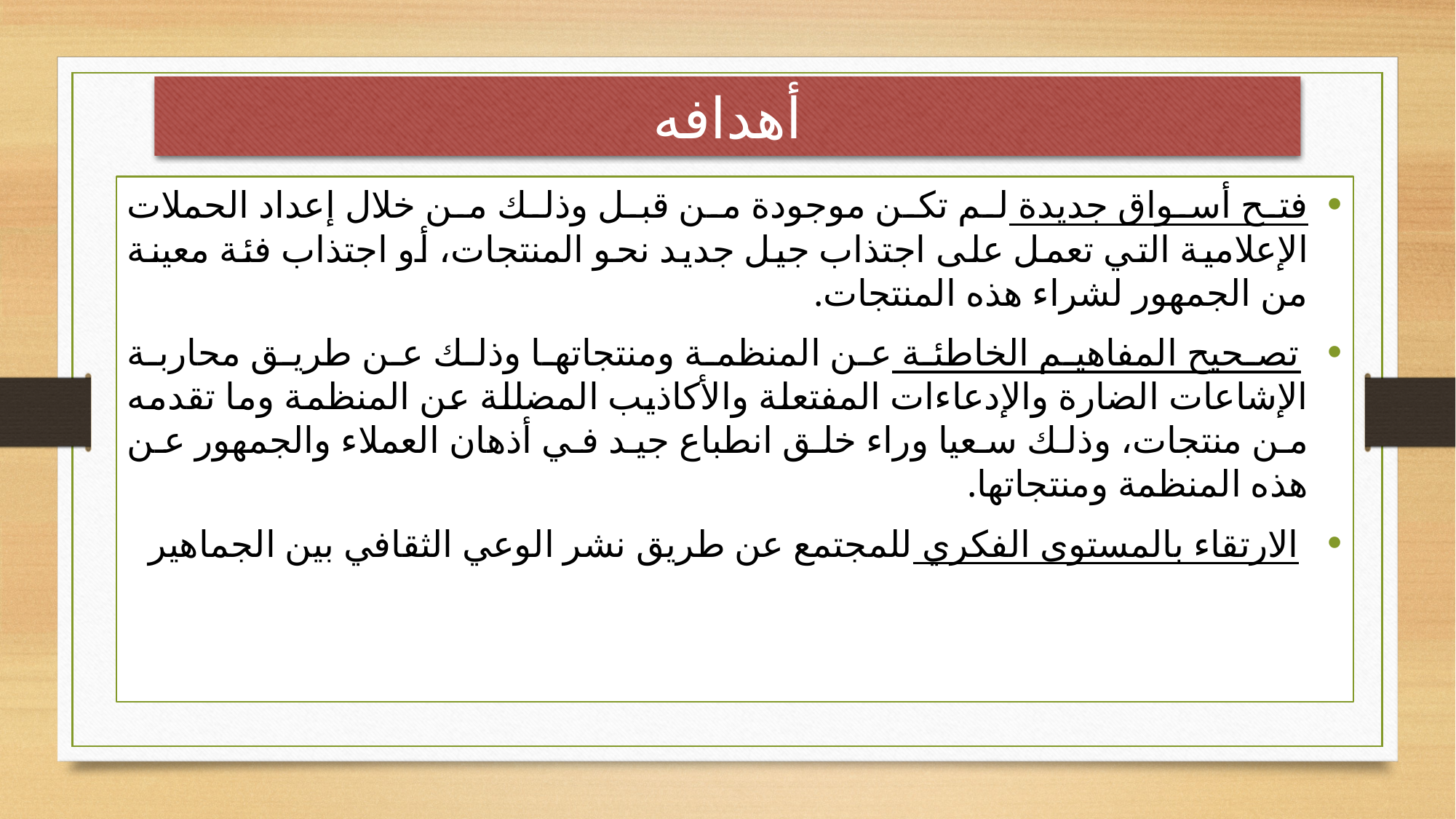

# أهدافه
فتح أسواق جديدة لم تكن موجودة من قبل وذلك من خلال إعداد الحملات الإعلامية التي تعمل على اجتذاب جيل جديد نحو المنتجات، أو اجتذاب فئة معينة من الجمهور لشراء هذه المنتجات.
 تصحيح المفاهيم الخاطئة عن المنظمة ومنتجاتها وذلك عن طريق محاربة الإشاعات الضارة والإدعاءات المفتعلة والأكاذيب المضللة عن المنظمة وما تقدمه من منتجات، وذلك سعيا وراء خلق انطباع جيد في أذهان العملاء والجمهور عن هذه المنظمة ومنتجاتها.
 الارتقاء بالمستوى الفكري للمجتمع عن طريق نشر الوعي الثقافي بين الجماهير